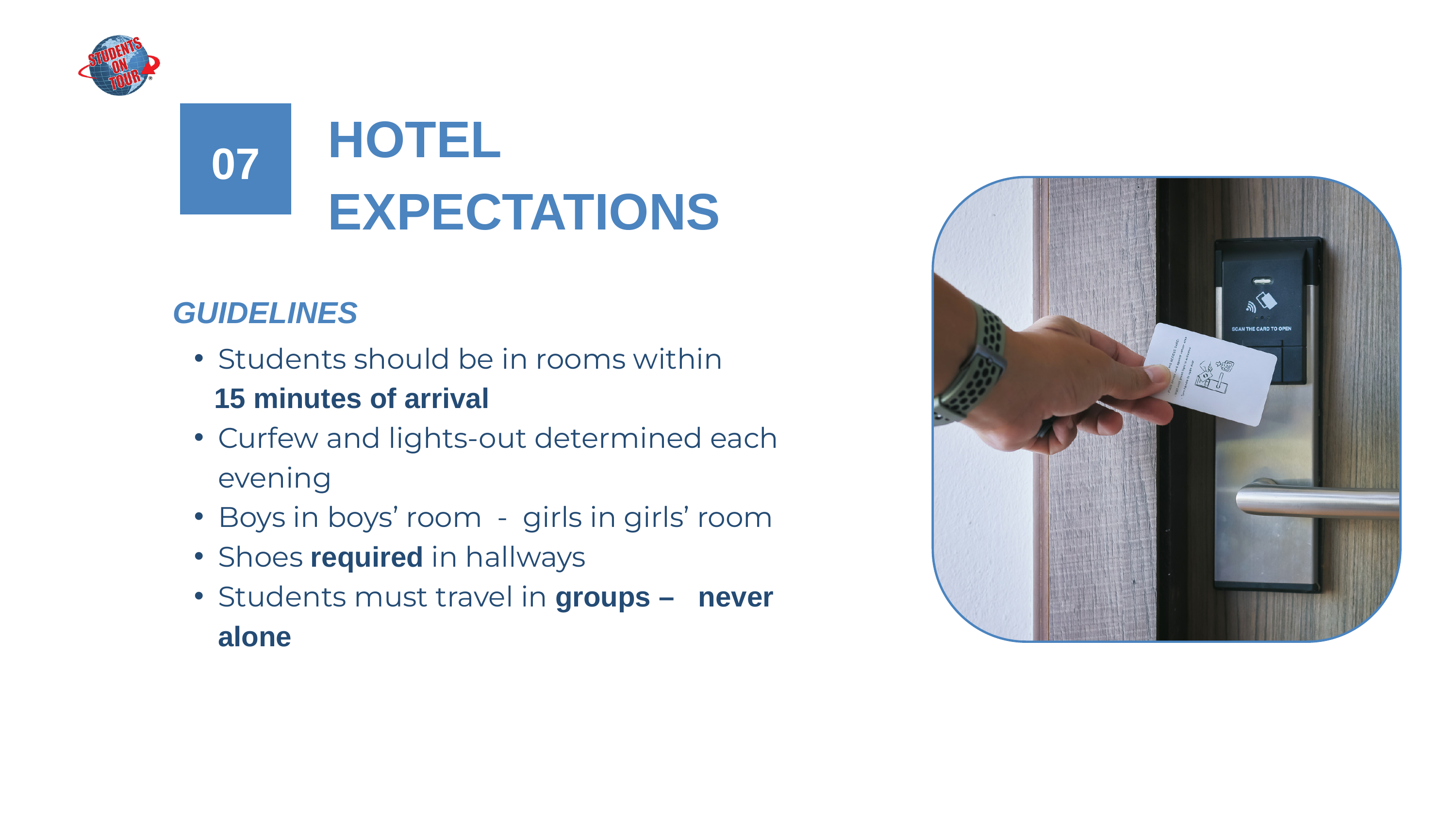

HOTEL EXPECTATIONS

07

GUIDELINES
Students should be in rooms within
      15 minutes of arrival
Curfew and lights-out determined each evening
Boys in boys’ room  -  girls in girls’ room
Shoes required in hallways
Students must travel in groups –   never alone